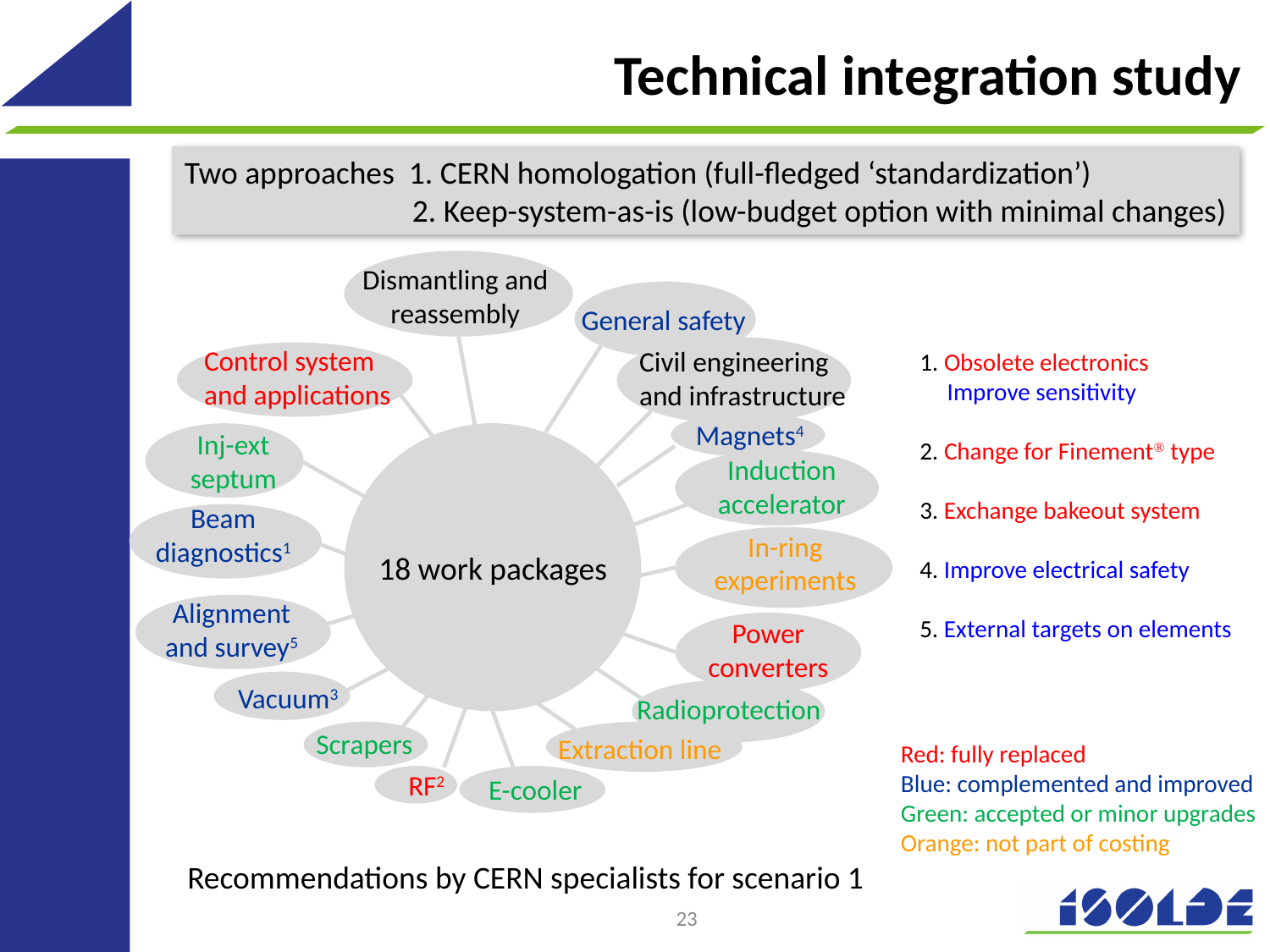

Technical integration study
Two approaches  1. CERN homologation (full-fledged ‘standardization’)
	              2. Keep-system-as-is (low-budget option with minimal changes)

Dismantling and reassembly

General safety
Control system and applications

Civil engineering and infrastructure
1. Obsolete electronics
     Improve sensitivity
2. Change for Finement® type

3. Exchange bakeout system

4. Improve electrical safety

5. External targets on elements

Magnets4

Inj-ext septum

Induction accelerator

Beam diagnostics1

In-ring experiments

18 work packages
Alignment and survey5

Power converters

Vacuum3

Radioprotection
Scrapers

Extraction line
Red: fully replaced
Blue: complemented and improved
Green: accepted or minor upgrades
Orange: not part of costing
RF2

E-cooler

Recommendations by CERN specialists for scenario 1
23